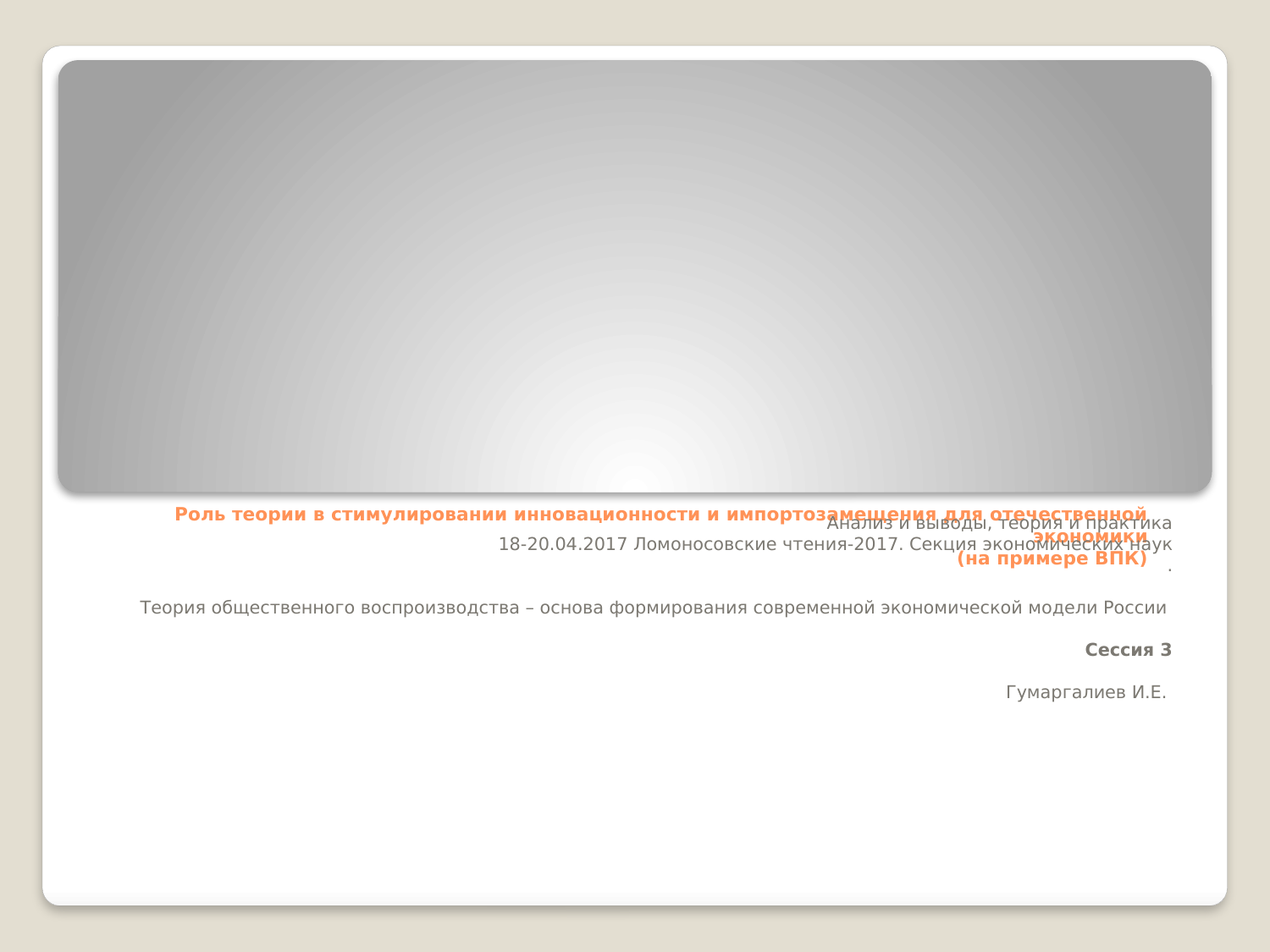

# Роль теории в стимулировании инновационности и импортозамещения для отечественной экономики (на примере ВПК)
Анализ и выводы, теория и практика
18-20.04.2017 Ломоносовские чтения-2017. Секция экономических наук
.

Теория общественного воспроизводства – основа формирования современной экономической модели России

Сессия 3

Гумаргалиев И.Е.